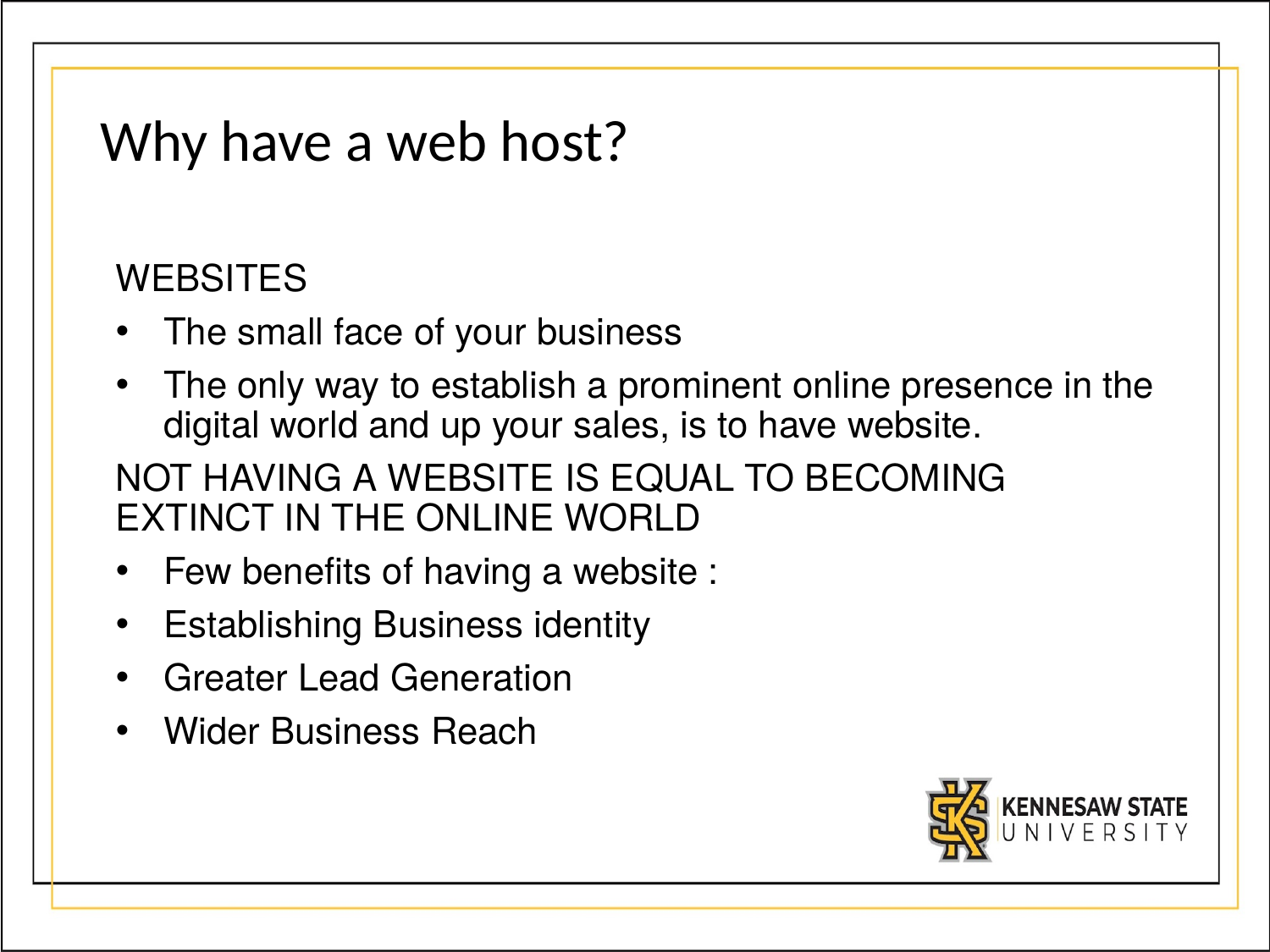

# Why have a web host?
WEBSITES
The small face of your business
The only way to establish a prominent online presence in the digital world and up your sales, is to have website.
NOT HAVING A WEBSITE IS EQUAL TO BECOMING EXTINCT IN THE ONLINE WORLD
Few benefits of having a website :
﻿﻿Establishing Business identity
﻿Greater Lead Generation
﻿Wider Business Reach